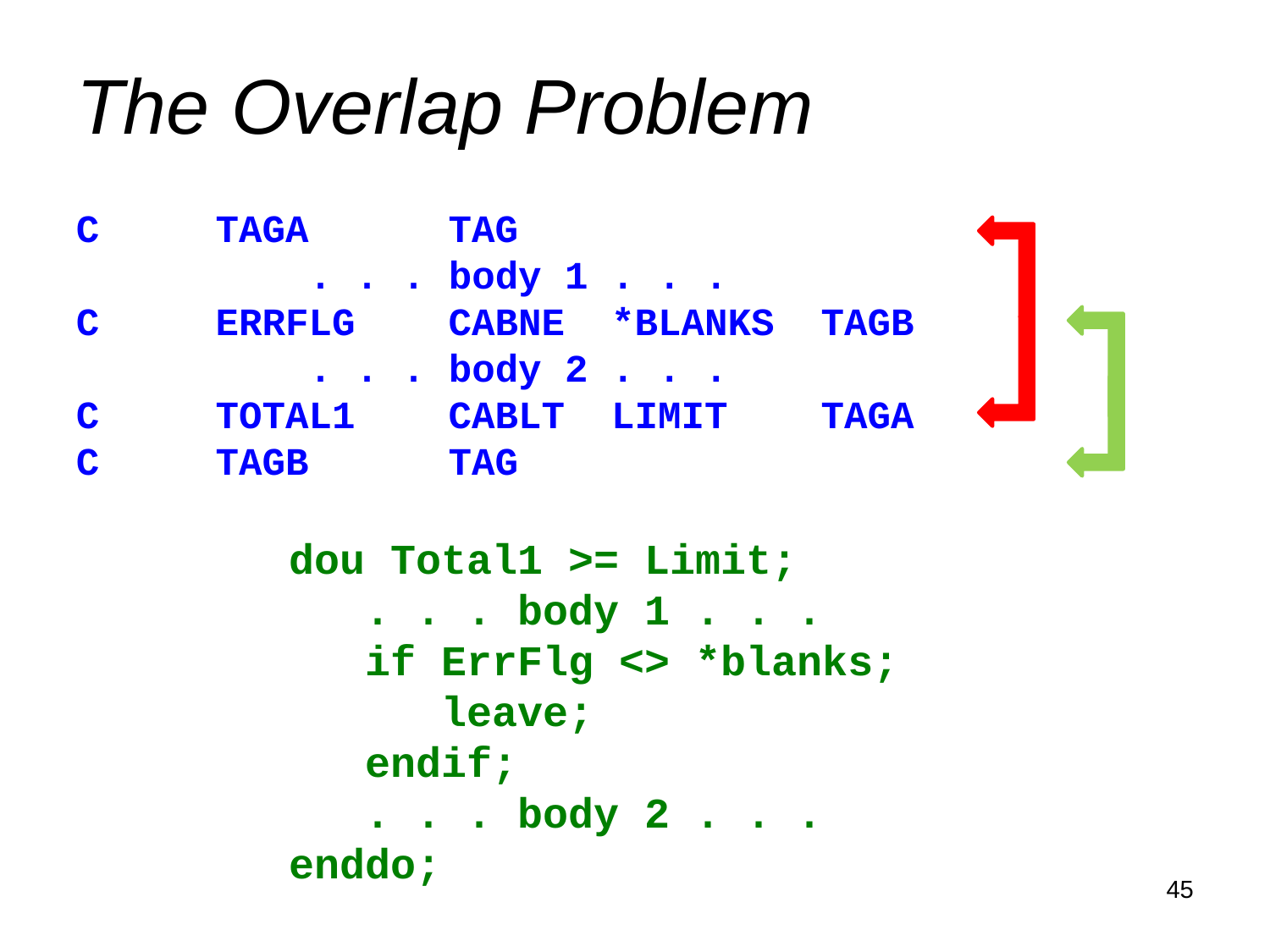

# The Overlap Problem
C     TAGA      TAG
          . . . body 1 . . .
C     ERRFLG    CABNE  *BLANKS  TAGB
          . . . body 2 . . .
C     TOTAL1    CABLT  LIMIT    TAGA
C     TAGB      TAG

dou Total1 >= Limit;
   . . . body 1 . . .
   if ErrFlg <> *blanks;
      leave;
   endif;
   . . . body 2 . . .
enddo;
45